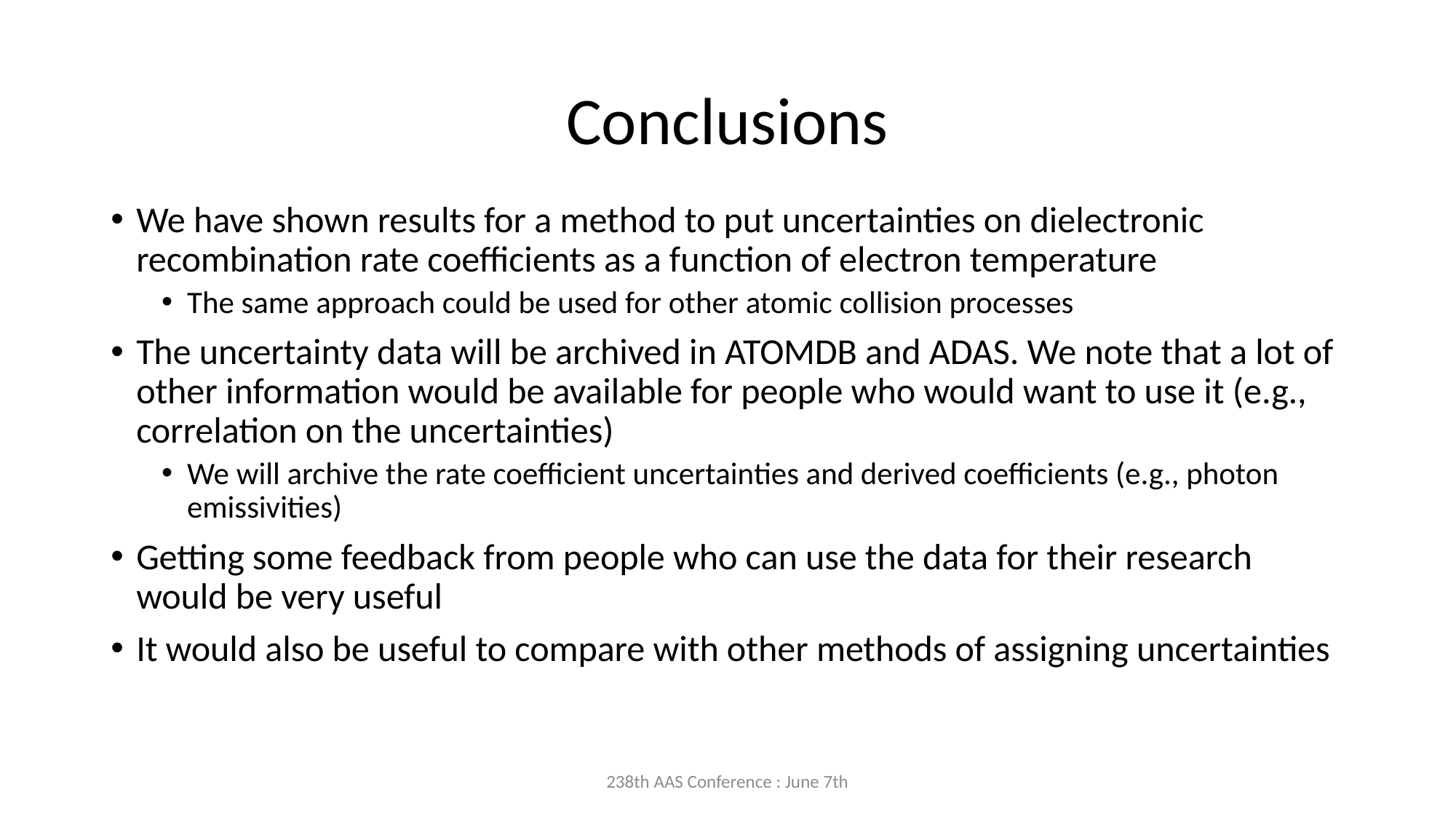

# Conclusions
We have shown results for a method to put uncertainties on dielectronic recombination rate coefficients as a function of electron temperature
The same approach could be used for other atomic collision processes
The uncertainty data will be archived in ATOMDB and ADAS. We note that a lot of other information would be available for people who would want to use it (e.g., correlation on the uncertainties)
We will archive the rate coefficient uncertainties and derived coefficients (e.g., photon emissivities)
Getting some feedback from people who can use the data for their research would be very useful
It would also be useful to compare with other methods of assigning uncertainties

238th AAS Conference : June 7th